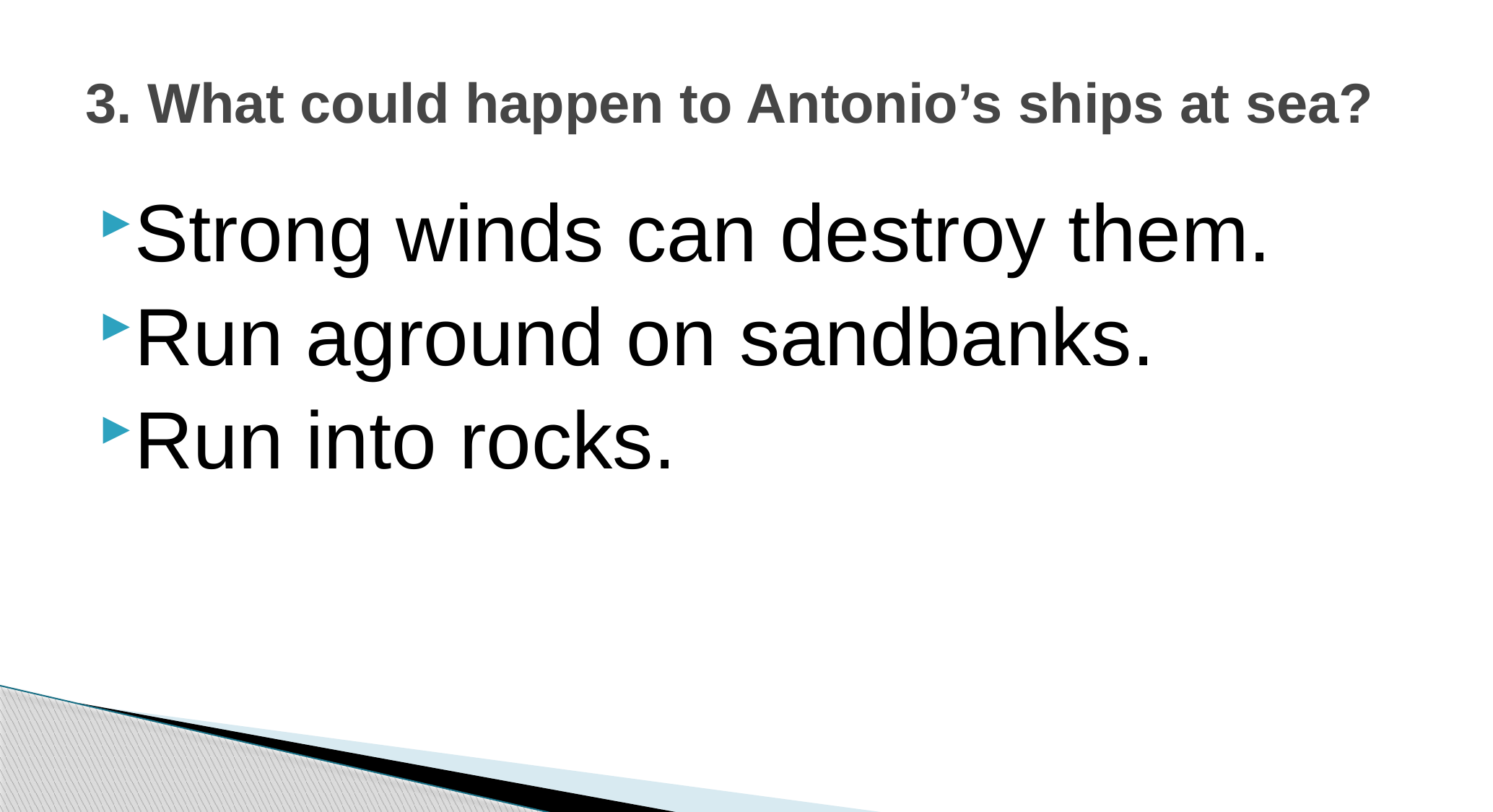

# 3. What could happen to Antonio’s ships at sea?
Strong winds can destroy them.
Run aground on sandbanks.
Run into rocks.